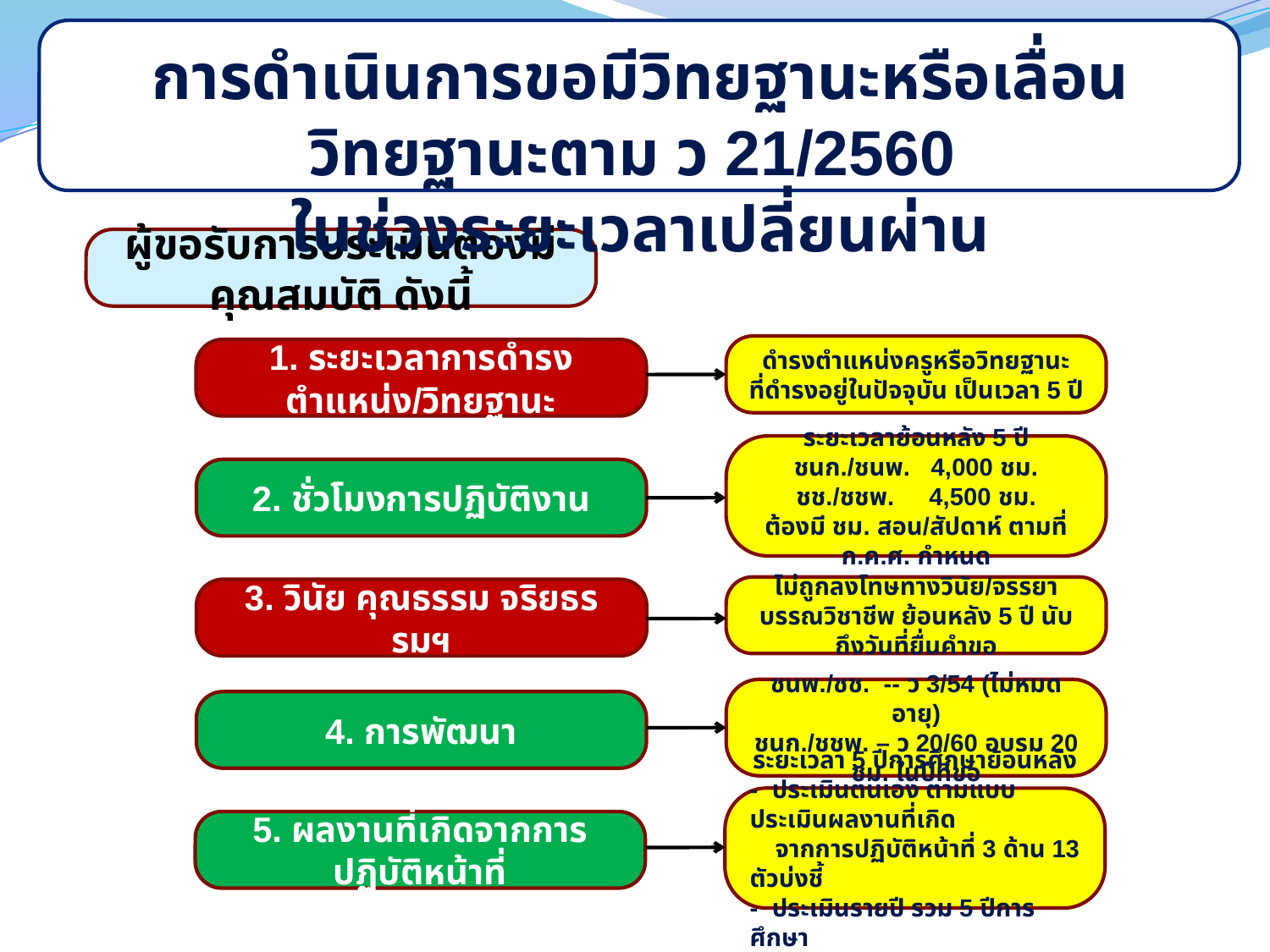

การดำเนินการขอมีวิทยฐานะหรือเลื่อนวิทยฐานะตาม ว 21/2560
ในช่วงระยะเวลาเปลี่ยนผ่าน

ผู้ขอรับการประเมินต้องมีคุณสมบัติ ดังนี้
ดำรงตำแหน่งครูหรือวิทยฐานะ
ที่ดำรงอยู่ในปัจจุบัน เป็นเวลา 5 ปี
1. ระยะเวลาการดำรงตำแหน่ง/วิทยฐานะ
ระยะเวลาย้อนหลัง 5 ปี
ชนก./ชนพ.   4,000 ชม.
ชช./ชชพ.     4,500 ชม.
ต้องมี ชม. สอน/สัปดาห์ ตามที่ ก.ค.ศ. กำหนด
2. ชั่วโมงการปฏิบัติงาน
ไม่ถูกลงโทษทางวินัย/จรรยาบรรณวิชาชีพ ย้อนหลัง 5 ปี นับถึงวันที่ยื่นคำขอ
3. วินัย คุณธรรม จริยธรรมฯ
ชนพ./ชช.  -- ว 3/54 (ไม่หมดอายุ)
ชนก./ชชพ. – ว 20/60 อบรม 20 ชม. ในปีที่ขอ
4. การพัฒนา
ระยะเวลา 5 ปีการศึกษาย้อนหลัง
-  ประเมินตนเอง ตามแบบประเมินผลงานที่เกิด
    จากการปฏิบัติหน้าที่ 3 ด้าน 13 ตัวบ่งชี้
-  ประเมินรายปี รวม 5 ปีการศึกษา
5. ผลงานที่เกิดจากการปฏิบัติหน้าที่